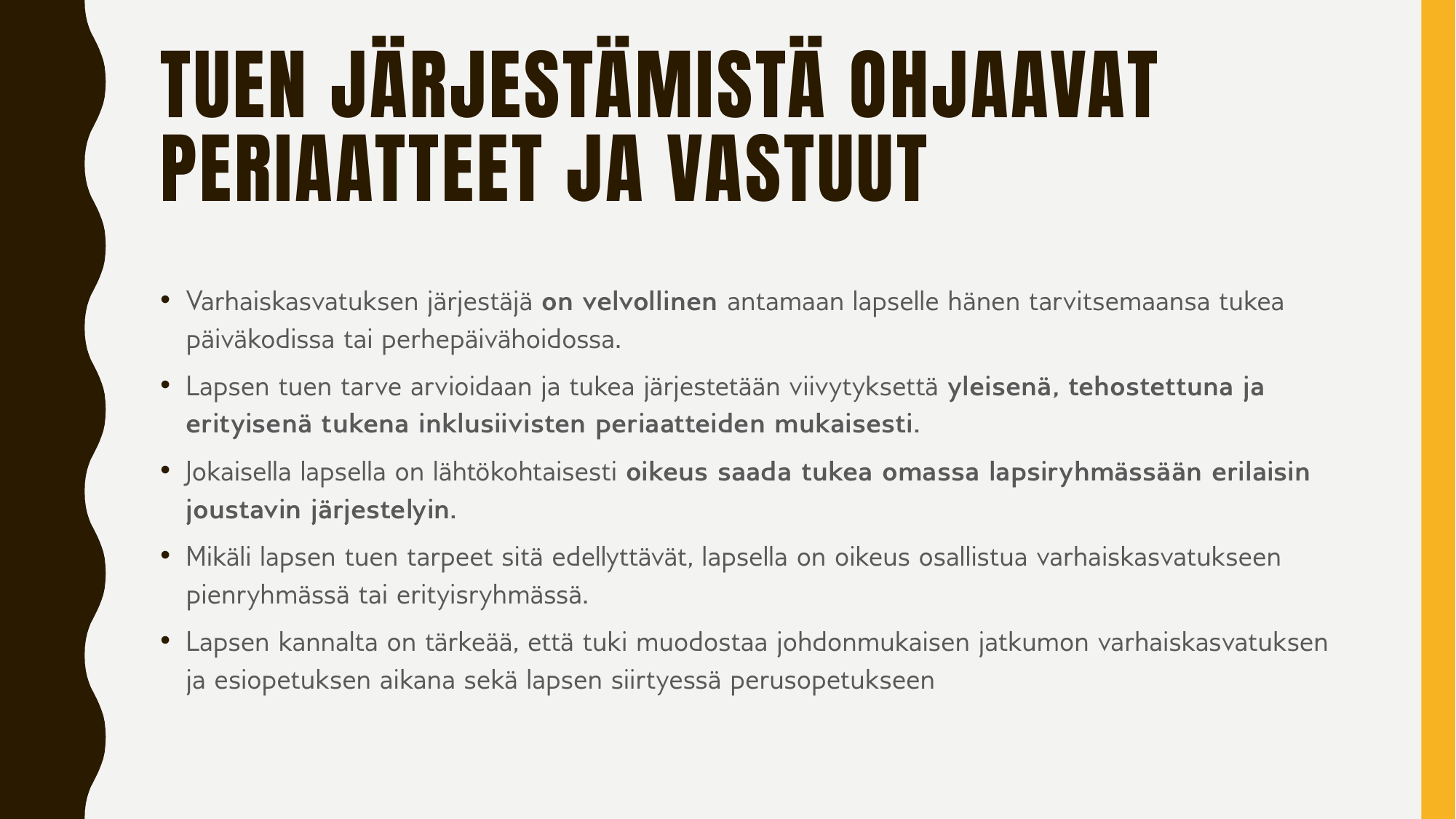

# Tuen järjestämistä ohjaavat periaatteet ja vastuut
Varhaiskasvatuksen järjestäjä on velvollinen antamaan lapselle hänen tarvitsemaansa tukea päiväkodissa tai perhepäivähoidossa.
Lapsen tuen tarve arvioidaan ja tukea järjestetään viivytyksettä yleisenä, tehostettuna ja erityisenä tukena inklusiivisten periaatteiden mukaisesti.
Jokaisella lapsella on lähtökohtaisesti oikeus saada tukea omassa lapsiryhmässään erilaisin joustavin järjestelyin.
Mikäli lapsen tuen tarpeet sitä edellyttävät, lapsella on oikeus osallistua varhaiskasvatukseen pienryhmässä tai erityisryhmässä.
Lapsen kannalta on tärkeää, että tuki muodostaa johdonmukaisen jatkumon varhaiskasvatuksen ja esiopetuksen aikana sekä lapsen siirtyessä perusopetukseen